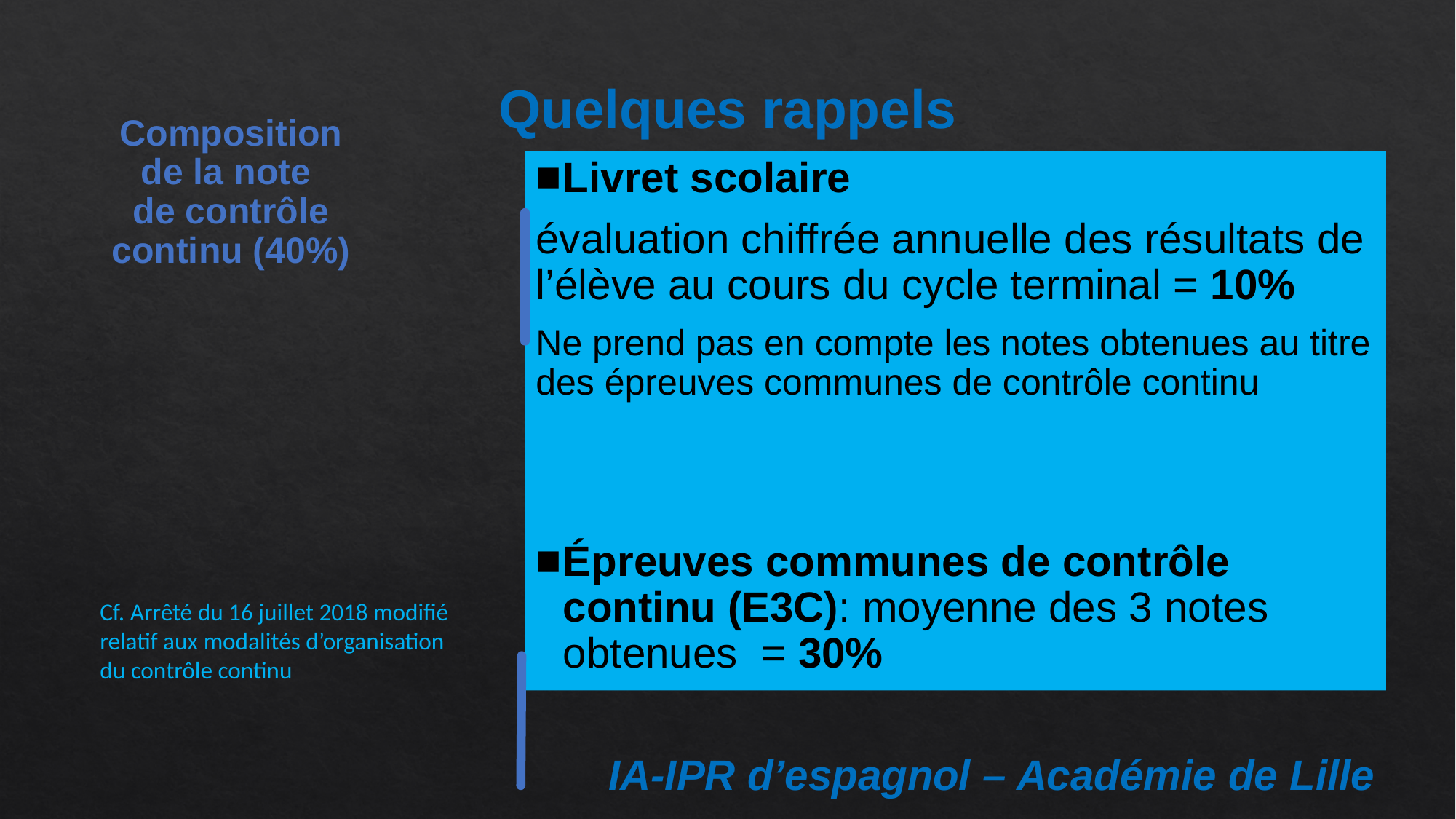

Quelques rappels
Composition de la note
de contrôle continu (40%)
Livret scolaire
évaluation chiffrée annuelle des résultats de l’élève au cours du cycle terminal = 10%
Ne prend pas en compte les notes obtenues au titre des épreuves communes de contrôle continu

Épreuves communes de contrôle continu (E3C): moyenne des 3 notes obtenues  = 30%

IA-IPR d’espagnol – Académie de Lille

Cf. Arrêté du 16 juillet 2018 modifié relatif aux modalités d’organisation du contrôle continu